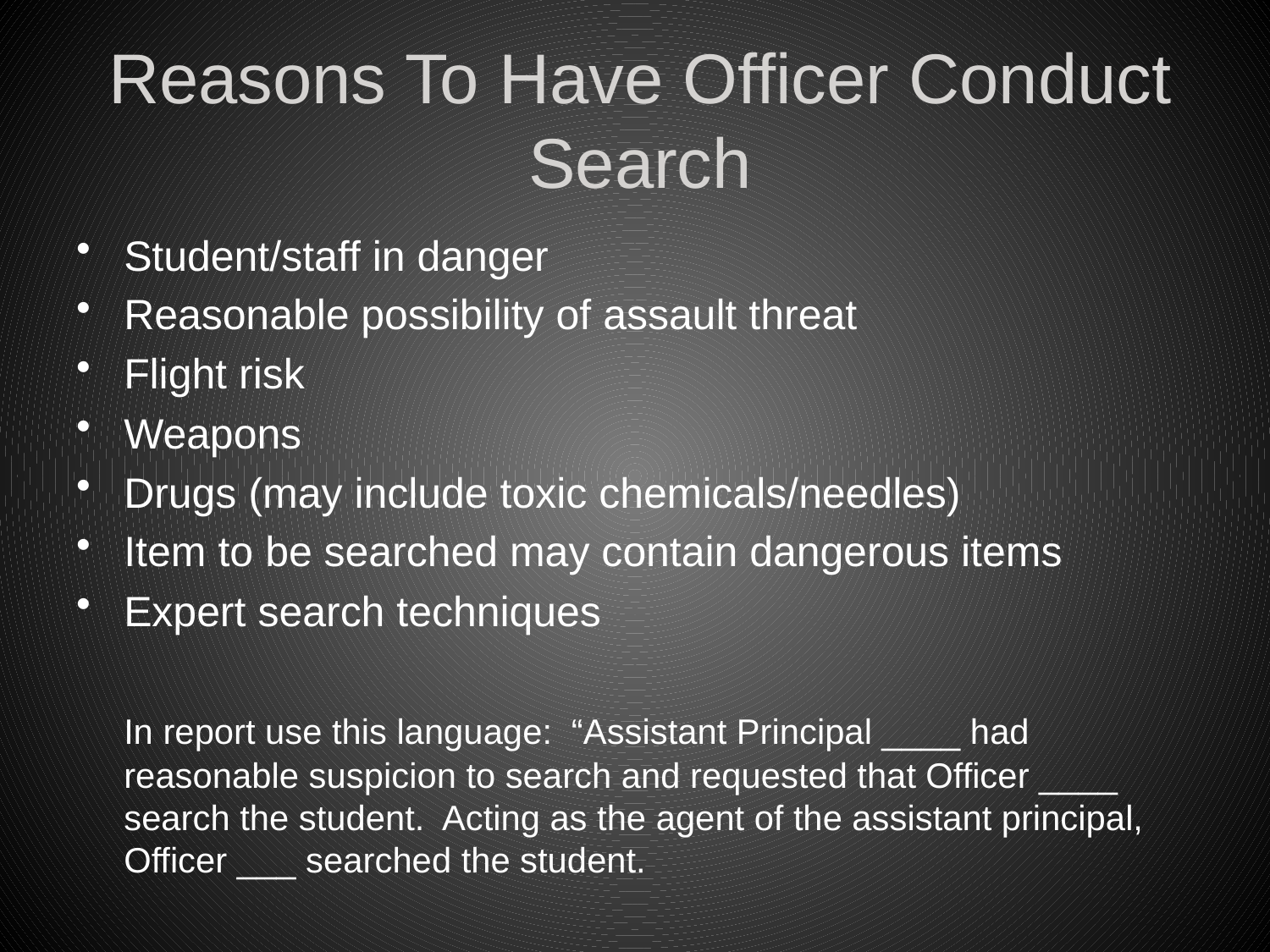

# Reasons To Have Officer Conduct Search
Student/staff in danger
Reasonable possibility of assault threat
Flight risk
Weapons
Drugs (may include toxic chemicals/needles)
Item to be searched may contain dangerous items
Expert search techniques

	In report use this language:  “Assistant Principal ____ had reasonable suspicion to search and requested that Officer ____ search the student.  Acting as the agent of the assistant principal, Officer ___ searched the student.